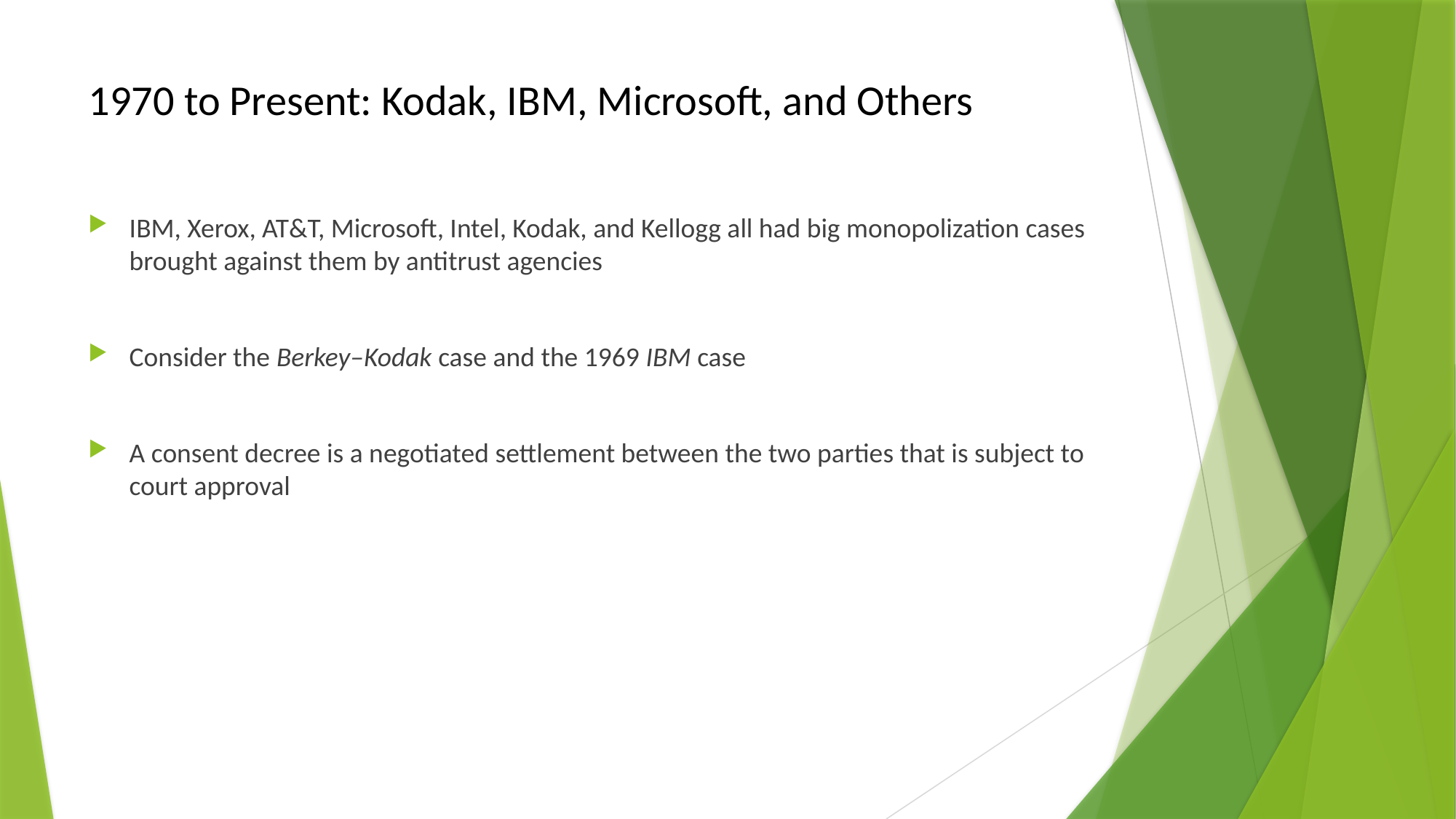

# 1970 to Present: Kodak, IBM, Microsoft, and Others
IBM, Xerox, AT&T, Microsoft, Intel, Kodak, and Kellogg all had big monopolization cases brought against them by antitrust agencies

Consider the Berkey–Kodak case and the 1969 IBM case

A consent decree is a negotiated settlement between the two parties that is subject to court approval